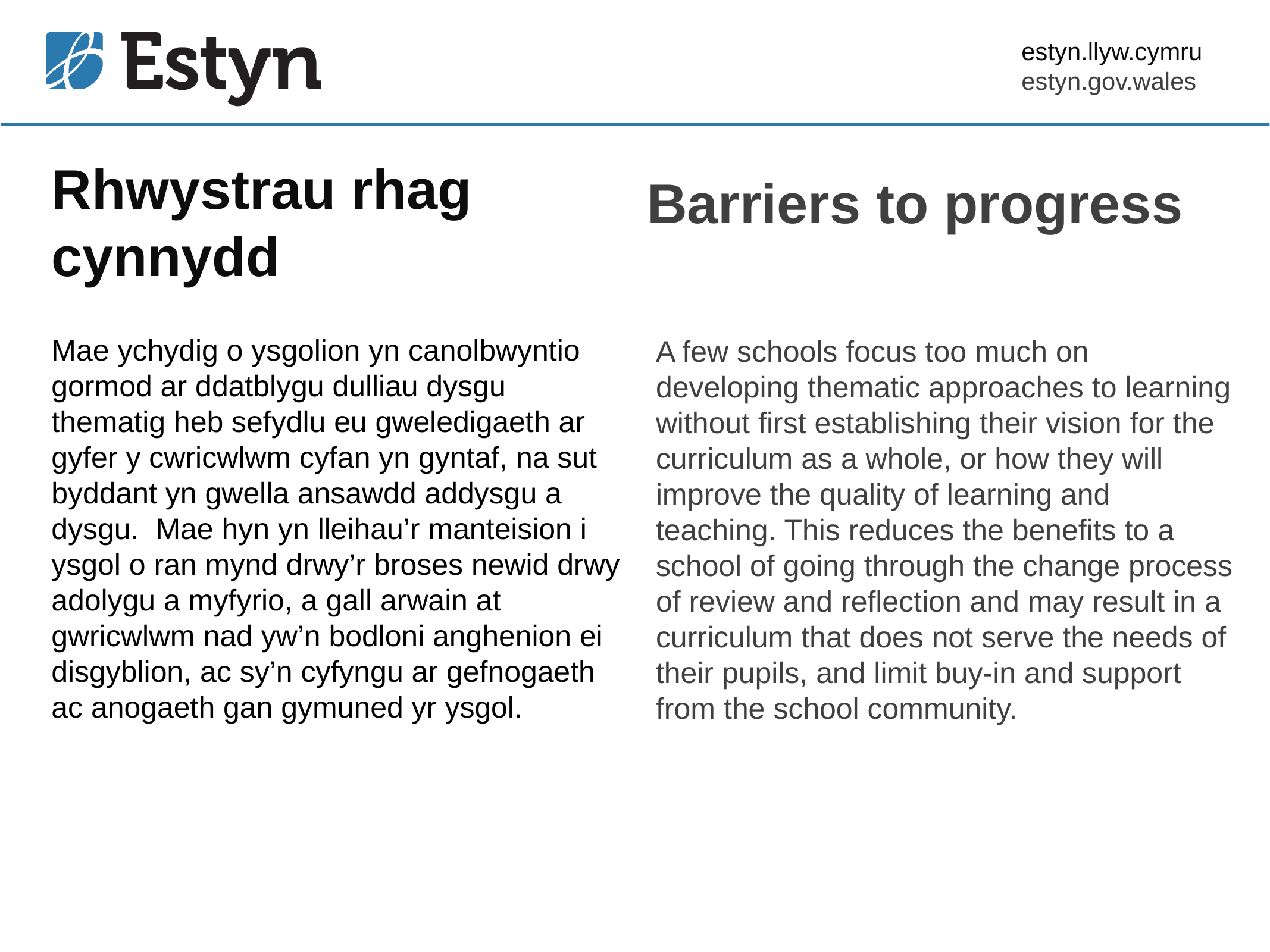

# Rhwystrau rhag cynnydd
Barriers to progress
Mae ychydig o ysgolion yn canolbwyntio gormod ar ddatblygu dulliau dysgu thematig heb sefydlu eu gweledigaeth ar gyfer y cwricwlwm cyfan yn gyntaf, na sut byddant yn gwella ansawdd addysgu a dysgu.  Mae hyn yn lleihau’r manteision i ysgol o ran mynd drwy’r broses newid drwy adolygu a myfyrio, a gall arwain at gwricwlwm nad yw’n bodloni anghenion ei disgyblion, ac sy’n cyfyngu ar gefnogaeth ac anogaeth gan gymuned yr ysgol.

A few schools focus too much on developing thematic approaches to learning without first establishing their vision for the curriculum as a whole, or how they will improve the quality of learning and teaching. This reduces the benefits to a school of going through the change process of review and reflection and may result in a curriculum that does not serve the needs of their pupils, and limit buy-in and support from the school community.